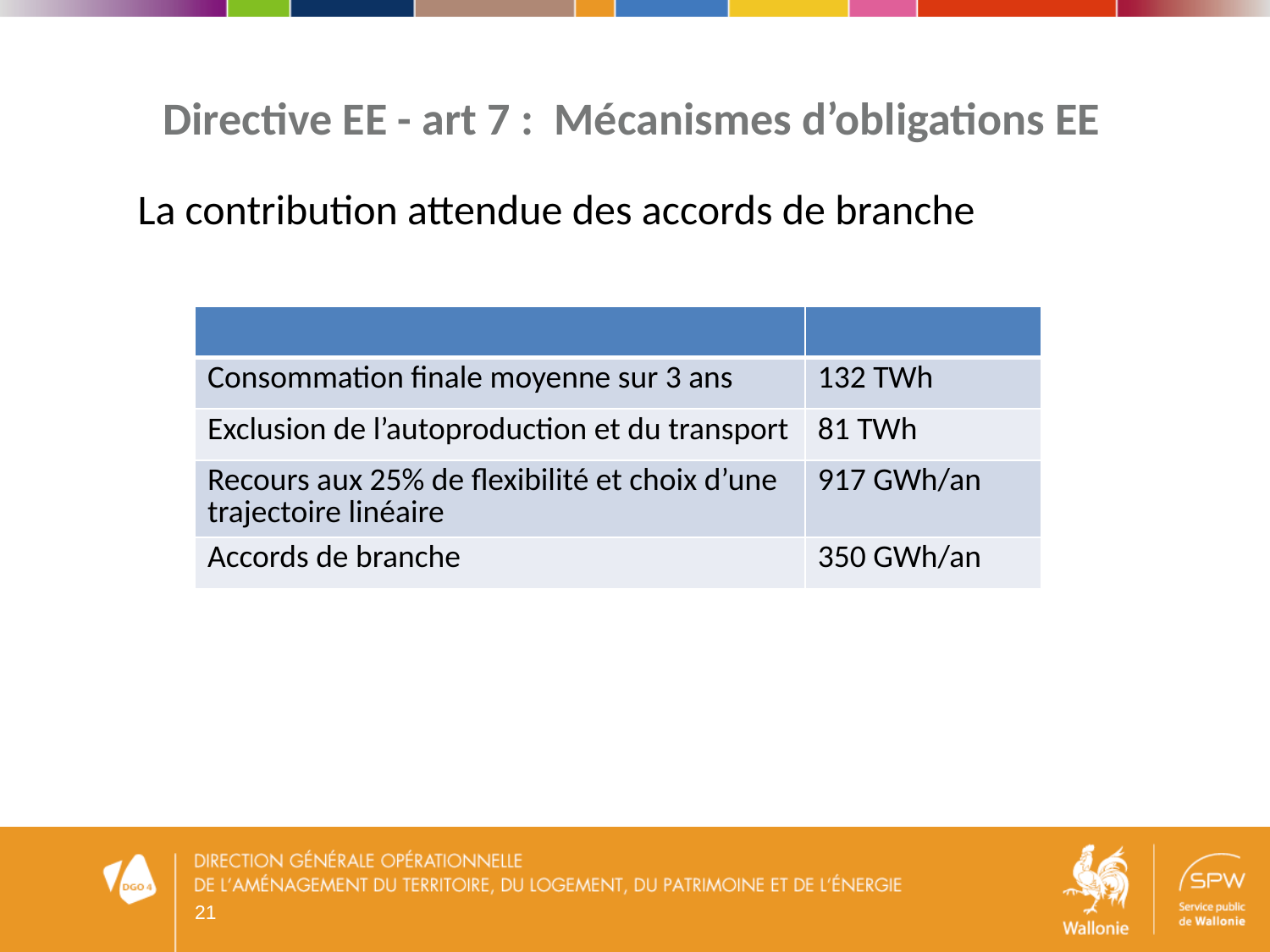

Directive EE - art 7 :  Mécanismes d’obligations EE
La contribution attendue des accords de branche

|  |  |
| --- | --- |
| Consommation finale moyenne sur 3 ans | 132 TWh |
| Exclusion de l’autoproduction et du transport | 81 TWh |
| Recours aux 25% de flexibilité et choix d’une trajectoire linéaire | 917 GWh/an |
| Accords de branche | 350 GWh/an |
21